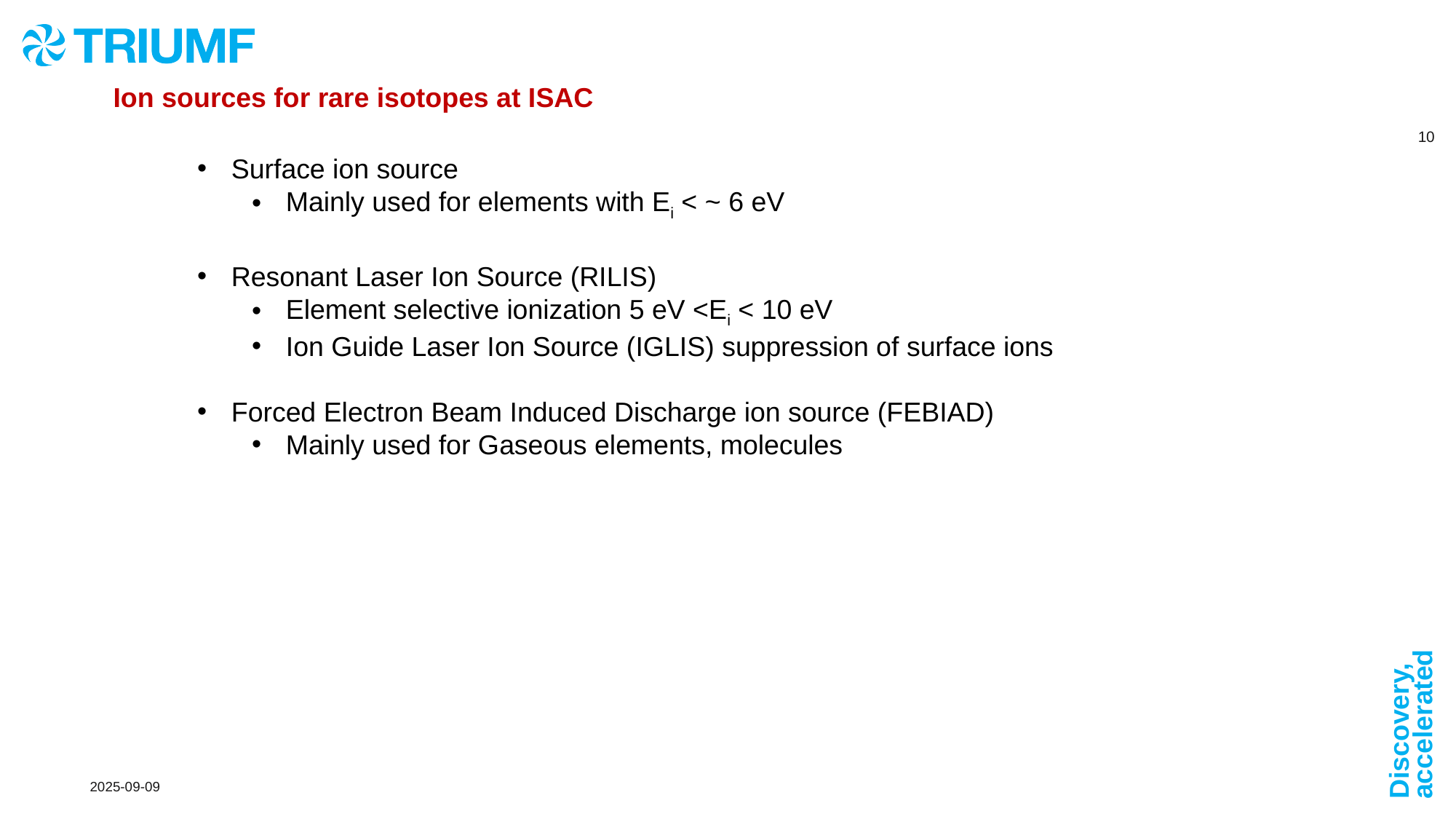

Ion sources for rare isotopes at ISAC
Surface ion source
Mainly used for elements with Ei < ~ 6 eV

Resonant Laser Ion Source (RILIS)
Element selective ionization 5 eV <Ei < 10 eV
Ion Guide Laser Ion Source (IGLIS) suppression of surface ions

Forced Electron Beam Induced Discharge ion source (FEBIAD)
Mainly used for Gaseous elements, molecules